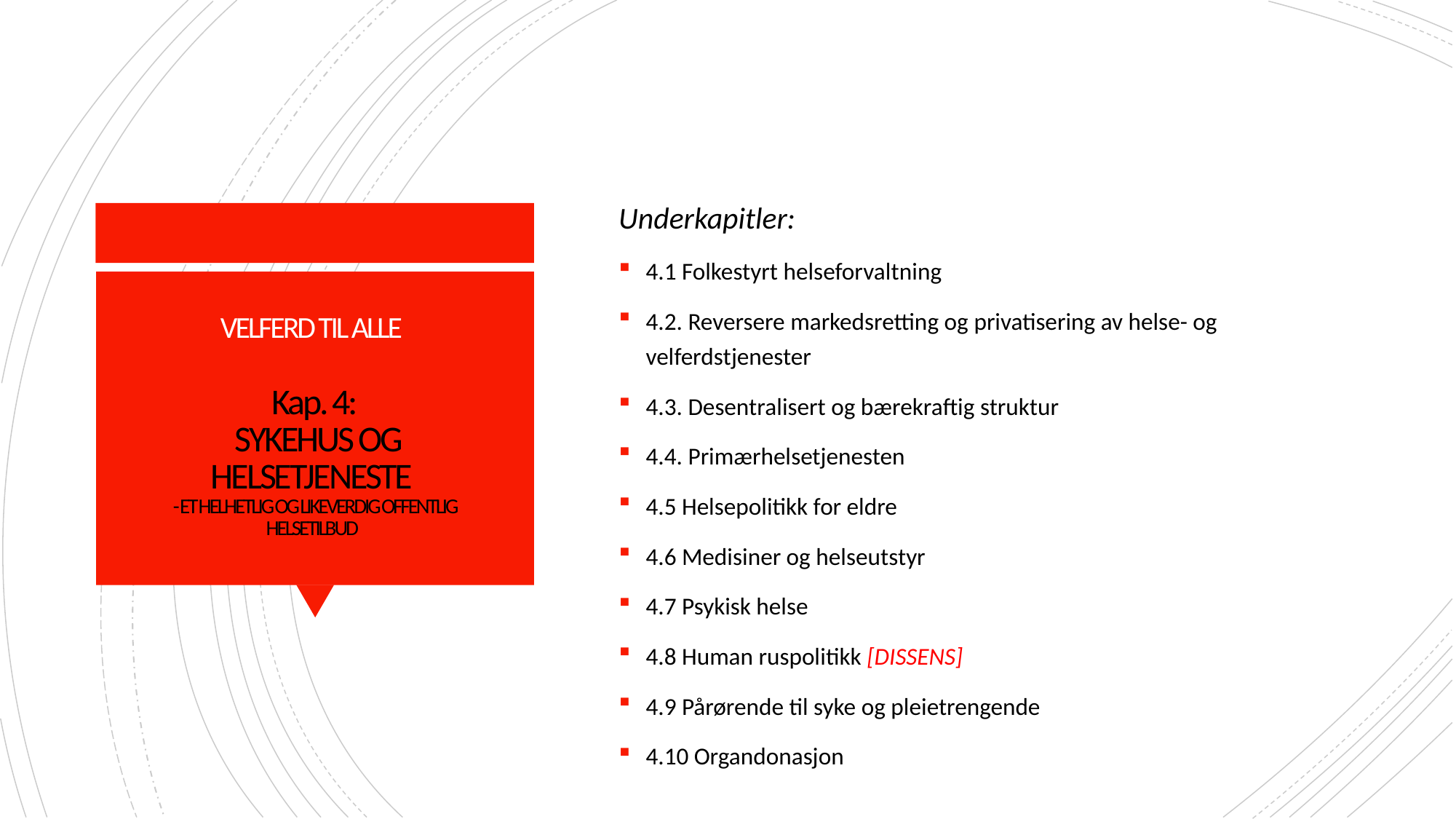

Underkapitler:
4.1 Folkestyrt helseforvaltning
4.2. Reversere markedsretting og privatisering av helse- og velferdstjenester
4.3. Desentralisert og bærekraftig struktur
4.4. Primærhelsetjenesten
4.5 Helsepolitikk for eldre
4.6 Medisiner og helseutstyr
4.7 Psykisk helse
4.8 Human ruspolitikk [DISSENS]
4.9 Pårørende til syke og pleietrengende
4.10 Organdonasjon
# VELFERD TIL ALLE Kap. 4: SYKEHUS OG HELSETJENESTE - ET HELHETLIG OG LIKEVERDIG OFFENTLIG HELSETILBUD